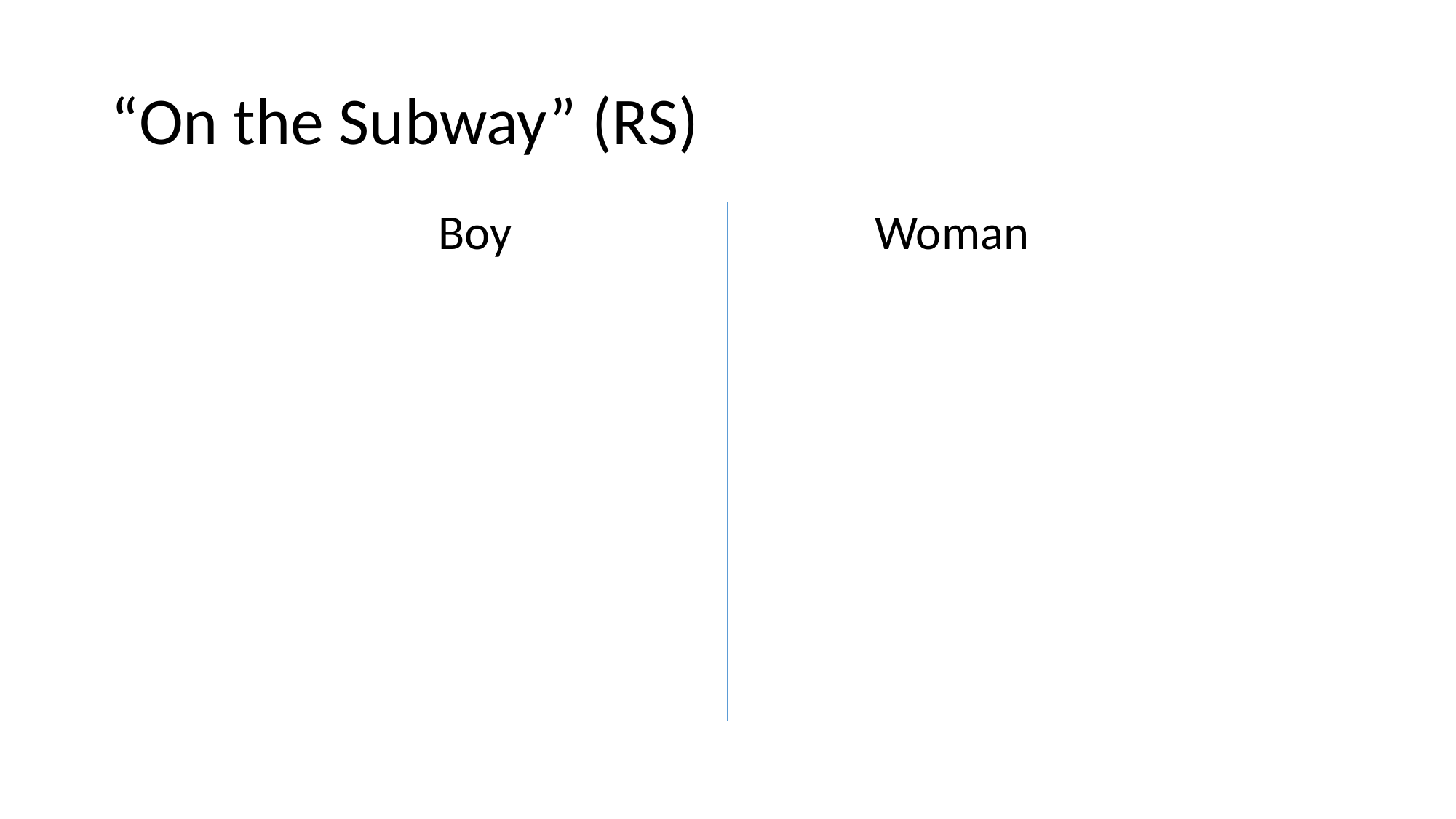

# “On the Subway” (RS)
			Boy				Woman